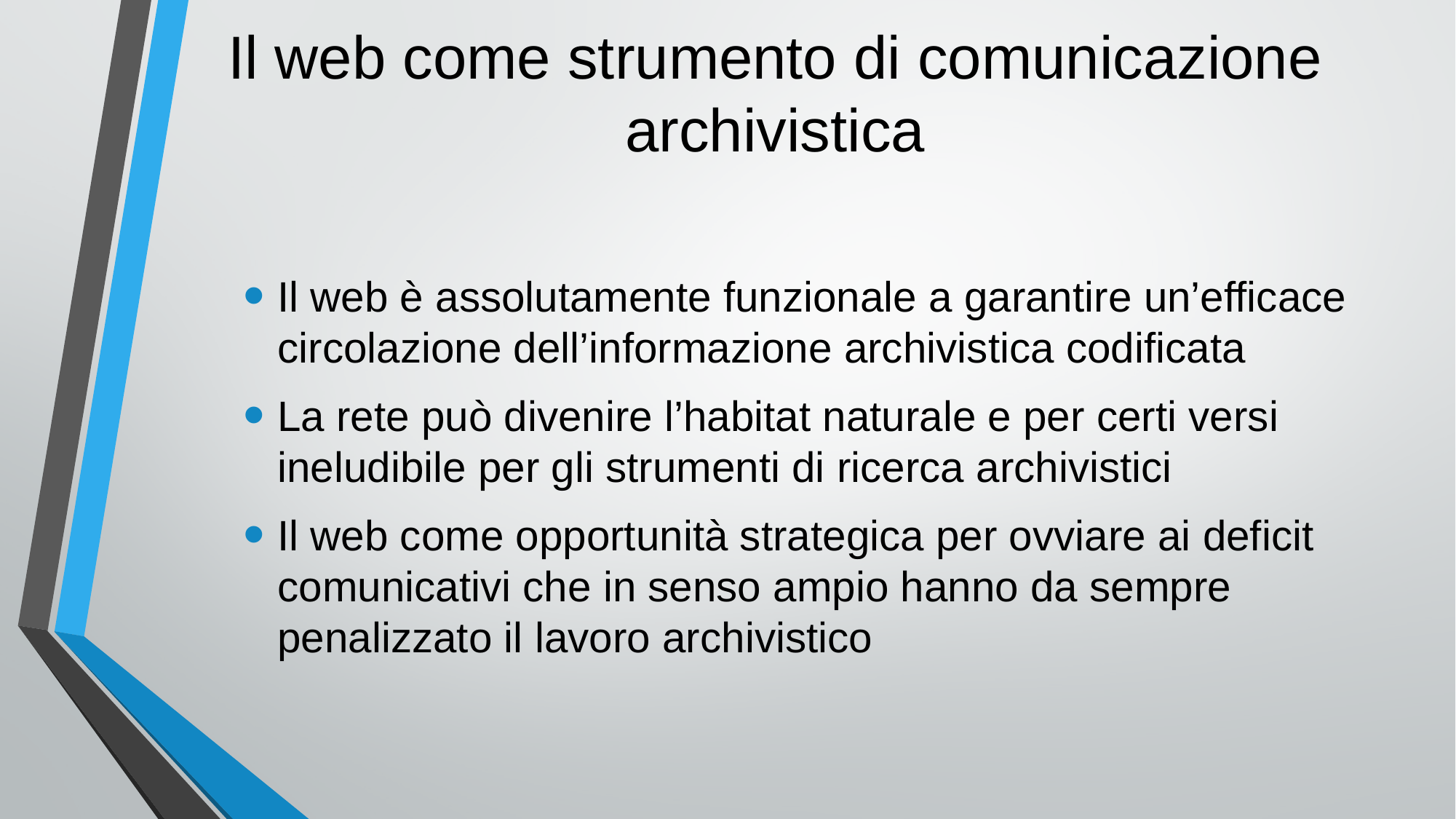

# Il web come strumento di comunicazione archivistica
Il web è assolutamente funzionale a garantire un’efficace circolazione dell’informazione archivistica codificata
La rete può divenire l’habitat naturale e per certi versi ineludibile per gli strumenti di ricerca archivistici
Il web come opportunità strategica per ovviare ai deficit comunicativi che in senso ampio hanno da sempre penalizzato il lavoro archivistico